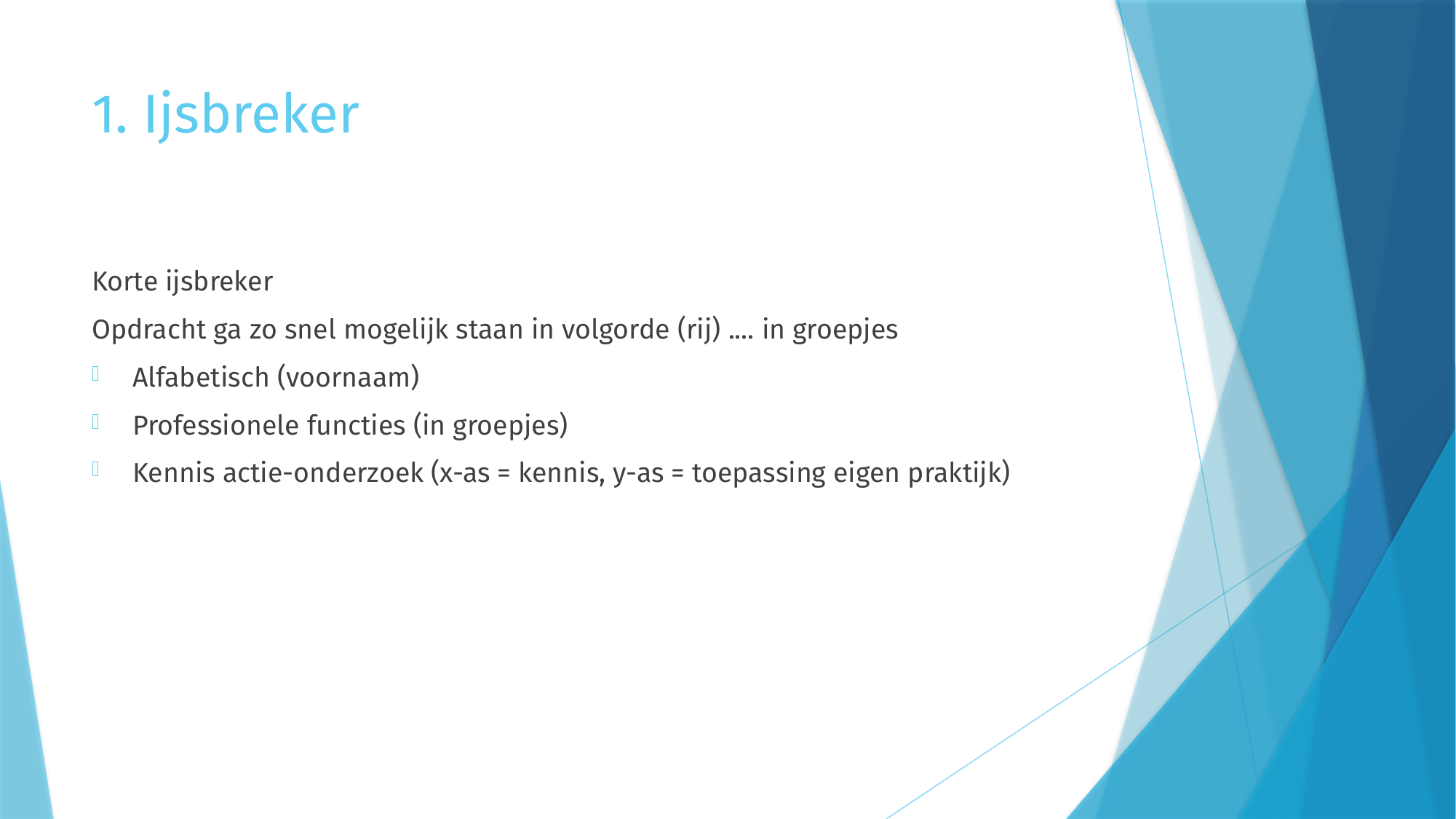

# 1. Ijsbreker
Korte ijsbreker
Opdracht ga zo snel mogelijk staan in volgorde (rij) .... in groepjes
Alfabetisch (voornaam)
Professionele functies (in groepjes)
Kennis actie-onderzoek (x-as = kennis, y-as = toepassing eigen praktijk)